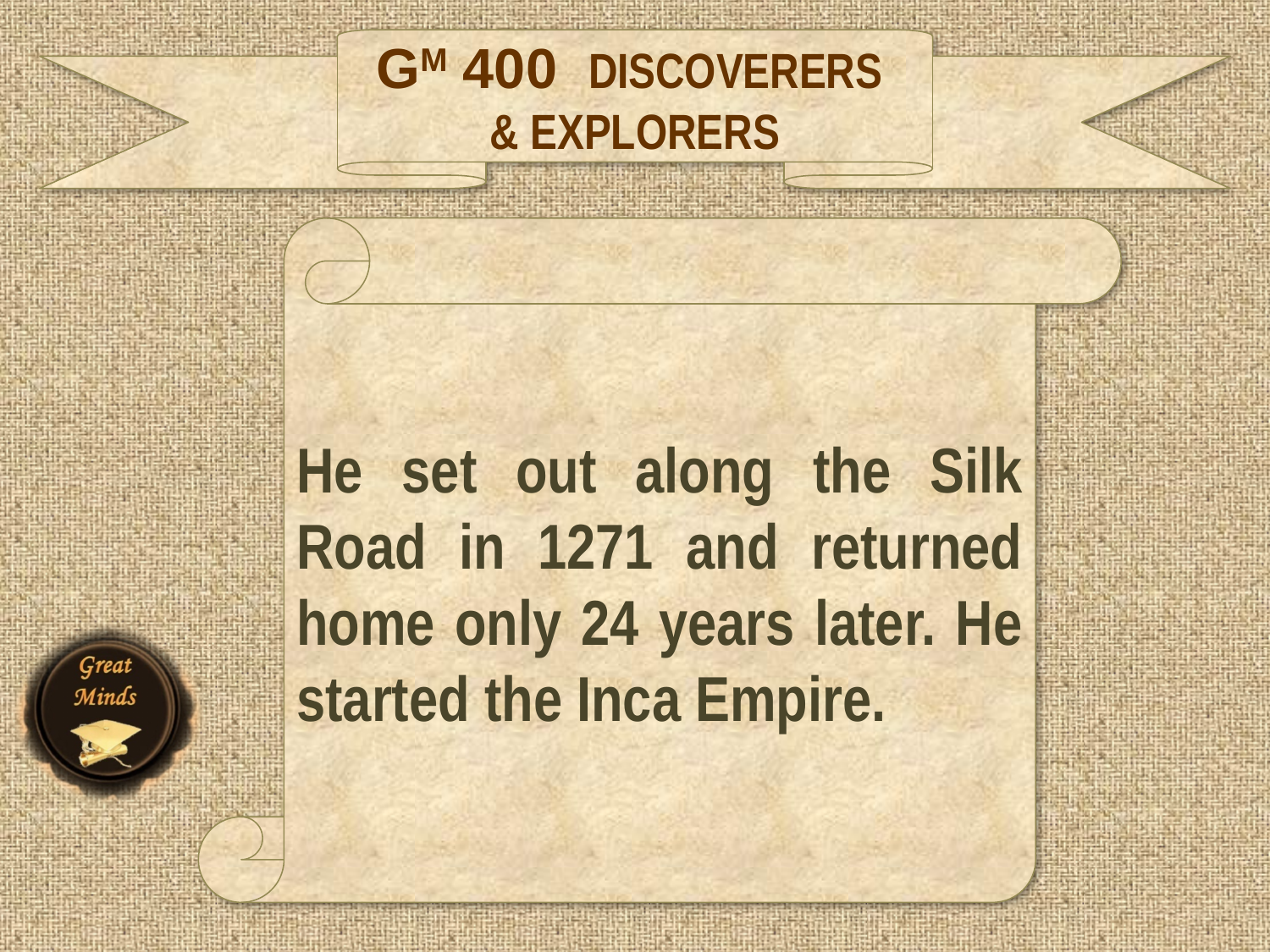

GM 400  DISCOVERERS
& EXPLORERS
He set out along the Silk Road in 1271 and returned home only 24 years later. He started the Inca Empire.